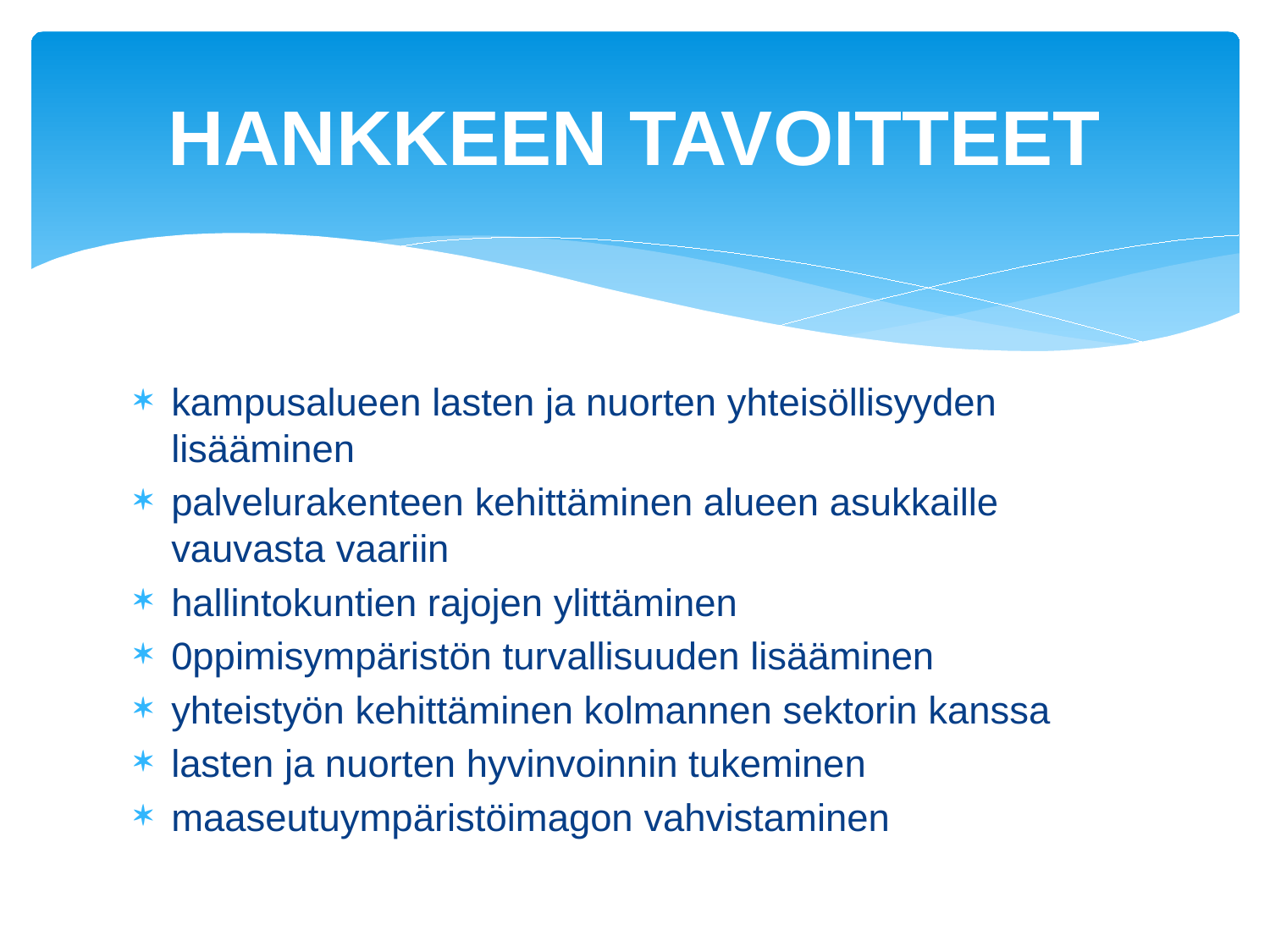

# HANKKEEN TAVOITTEET
kampusalueen lasten ja nuorten yhteisöllisyyden lisääminen
palvelurakenteen kehittäminen alueen asukkaille vauvasta vaariin
hallintokuntien rajojen ylittäminen
0ppimisympäristön turvallisuuden lisääminen
yhteistyön kehittäminen kolmannen sektorin kanssa
lasten ja nuorten hyvinvoinnin tukeminen
maaseutuympäristöimagon vahvistaminen